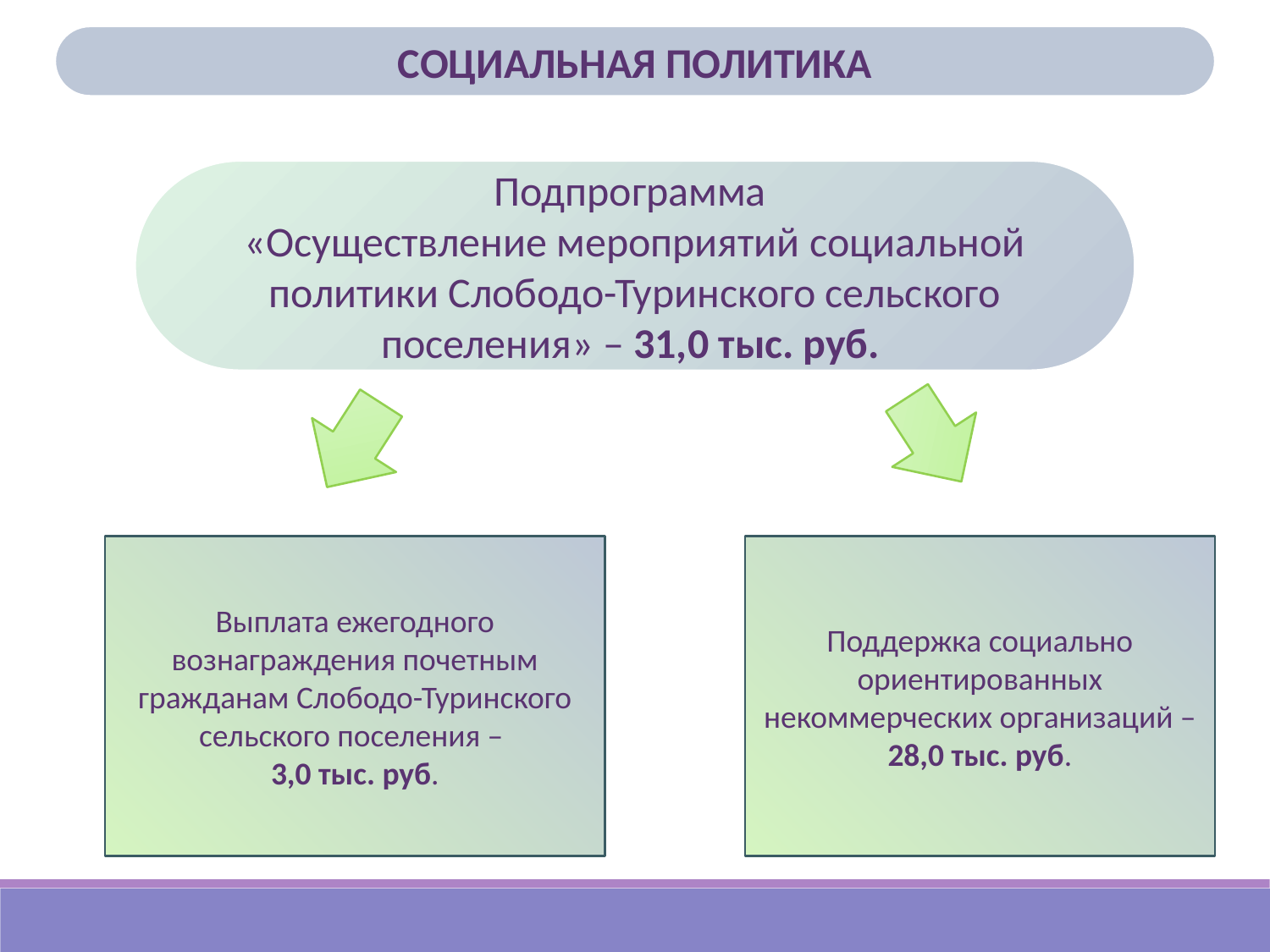

СОЦИАЛЬНАЯ ПОЛИТИКА
Подпрограмма
«Осуществление мероприятий социальной политики Слободо-Туринского сельского поселения» – 31,0 тыс. руб.

Выплата ежегодного вознаграждения почетным гражданам Слободо-Туринского сельского поселения –
3,0 тыс. руб.
Поддержка социально ориентированных некоммерческих организаций –
28,0 тыс. руб.